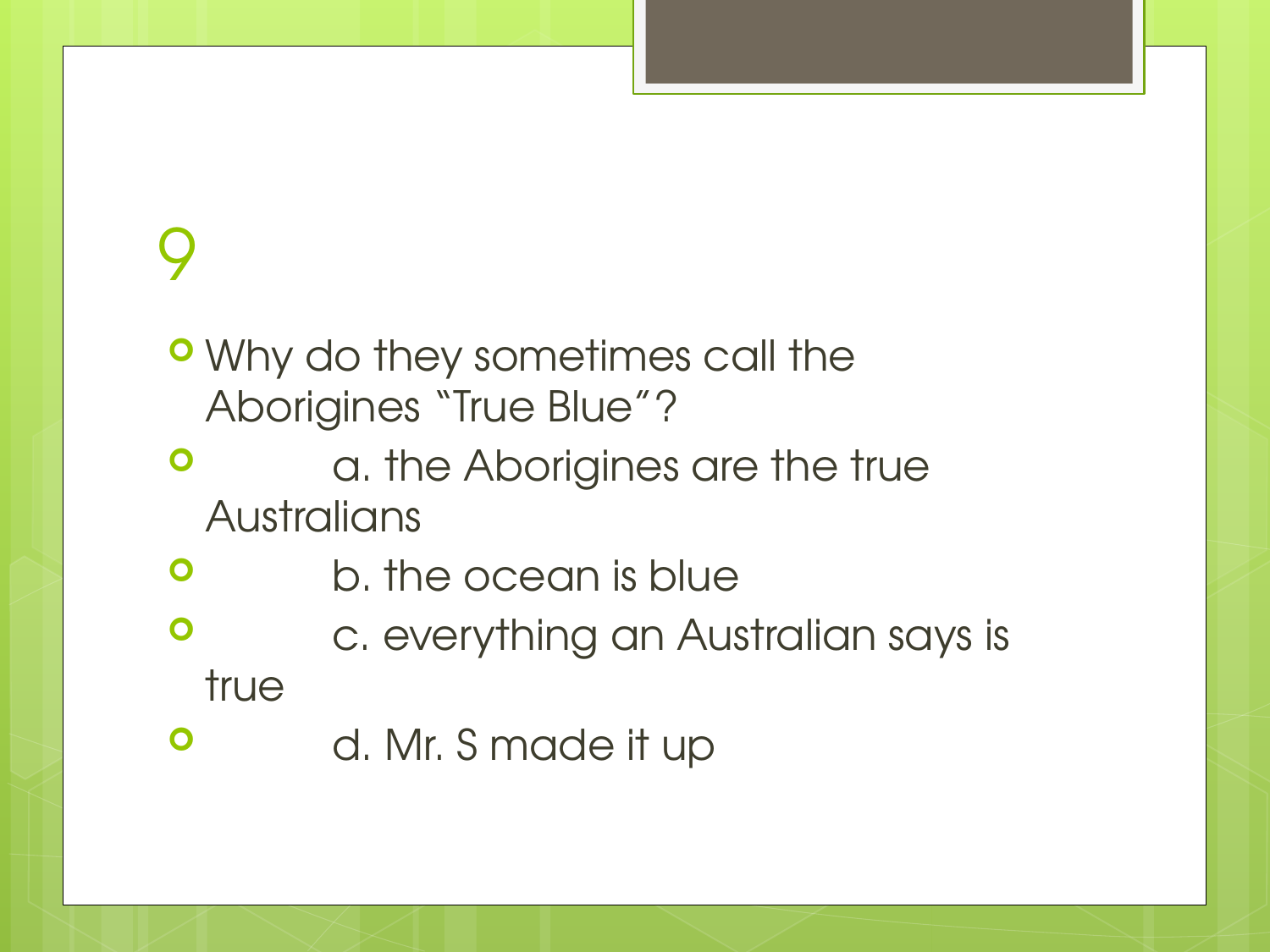

# 9
Why do they sometimes call the Aborigines “True Blue”?
	a. the Aborigines are the true Australians
	b. the ocean is blue
	c. everything an Australian says is true
	d. Mr. S made it up